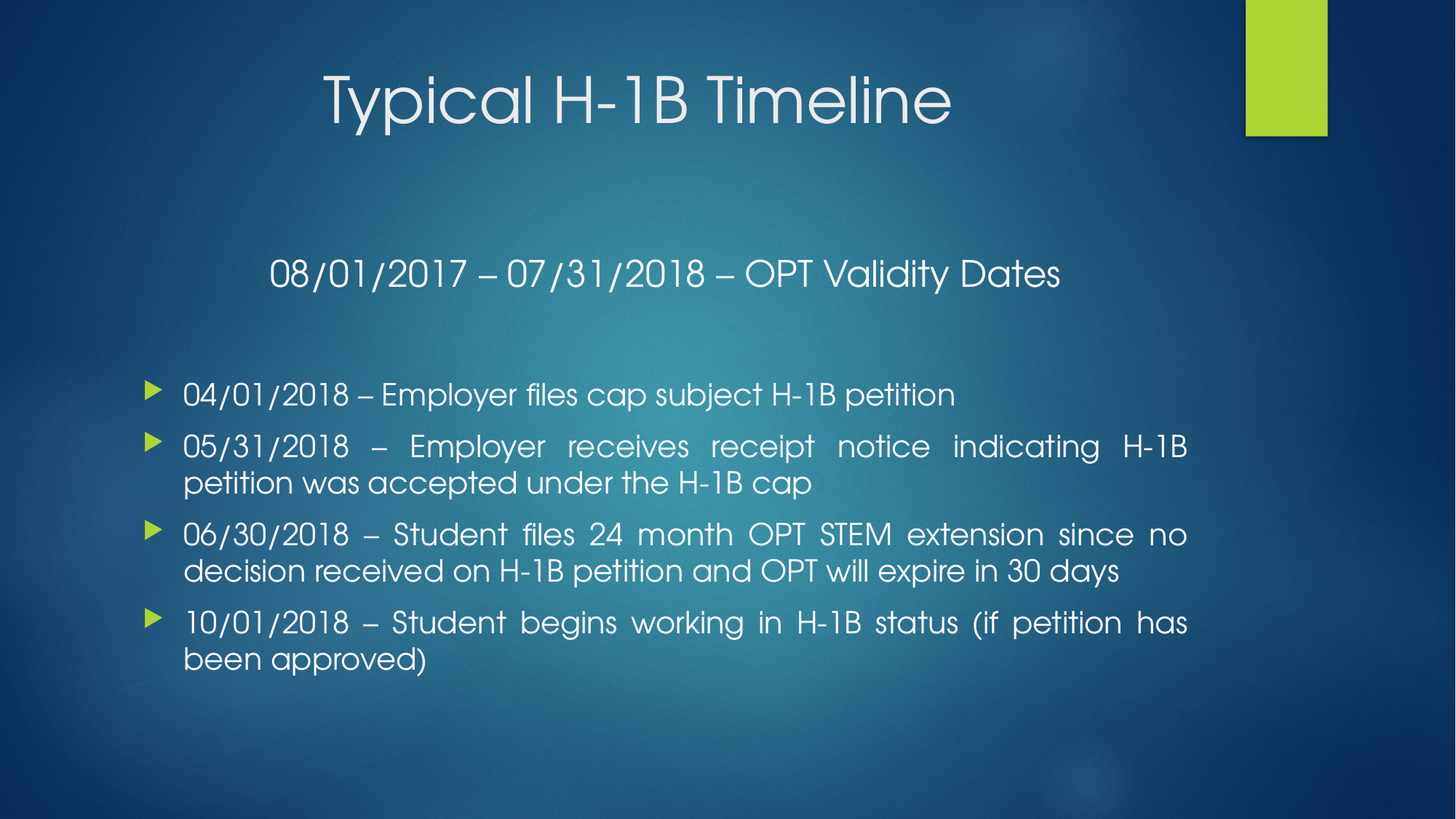

# Typical H-1B Timeline
08/01/2017 – 07/31/2018 – OPT Validity Dates

04/01/2018 – Employer files cap subject H-1B petition
05/31/2018 – Employer receives receipt notice indicating H-1B petition was accepted under the H-1B cap
06/30/2018 – Student files 24 month OPT STEM extension since no decision received on H-1B petition and OPT will expire in 30 days
10/01/2018 – Student begins working in H-1B status (if petition has been approved)